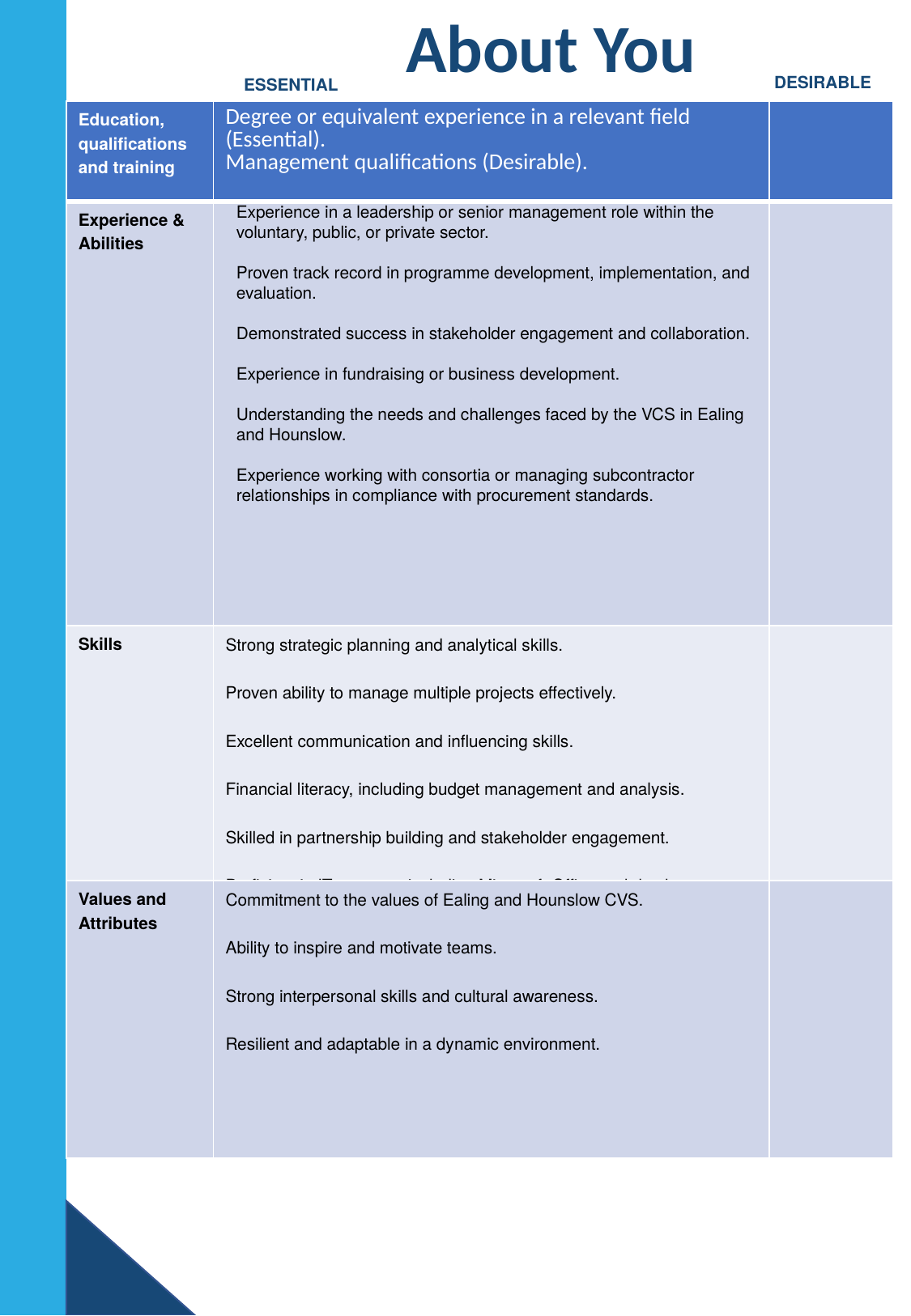

About You

DESIRABLE
ESSENTIAL
| Education, qualifications and training | Degree or equivalent experience in a relevant field (Essential).  Management qualifications (Desirable). |  |
| --- | --- | --- |
| Experience & Abilities |  |  |
| Skills | Strong strategic planning and analytical skills. Proven ability to manage multiple projects effectively. Excellent communication and influencing skills. Financial literacy, including budget management and analysis. Skilled in partnership building and stakeholder engagement. Proficient in IT systems, including Microsoft Office and database management. |  |
| Values and Attributes | Commitment to the values of Ealing and Hounslow CVS. Ability to inspire and motivate teams. Strong interpersonal skills and cultural awareness. Resilient and adaptable in a dynamic environment. |  |
Experience in a leadership or senior management role within the voluntary, public, or private sector.

Proven track record in programme development, implementation, and evaluation.

Demonstrated success in stakeholder engagement and collaboration.

Experience in fundraising or business development.

Understanding the needs and challenges faced by the VCS in Ealing and Hounslow.

Experience working with consortia or managing subcontractor relationships in compliance with procurement standards.